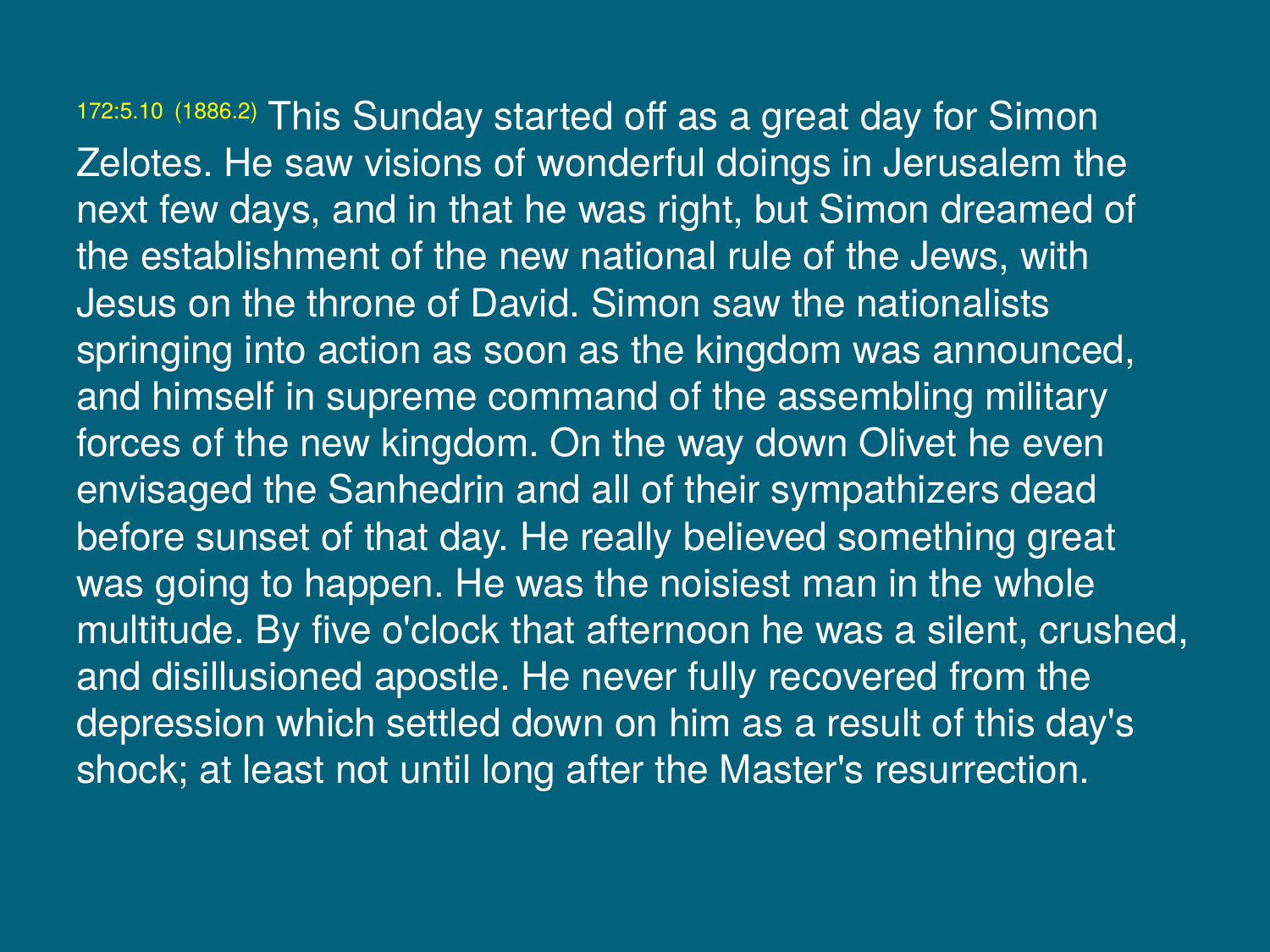

172:5.10 (1886.2) This Sunday started off as a great day for Simon Zelotes. He saw visions of wonderful doings in Jerusalem the next few days, and in that he was right, but Simon dreamed of the establishment of the new national rule of the Jews, with Jesus on the throne of David. Simon saw the nationalists springing into action as soon as the kingdom was announced, and himself in supreme command of the assembling military forces of the new kingdom. On the way down Olivet he even envisaged the Sanhedrin and all of their sympathizers dead before sunset of that day. He really believed something great was going to happen. He was the noisiest man in the whole multitude. By five o'clock that afternoon he was a silent, crushed, and disillusioned apostle. He never fully recovered from the depression which settled down on him as a result of this day's shock; at least not until long after the Master's resurrection.